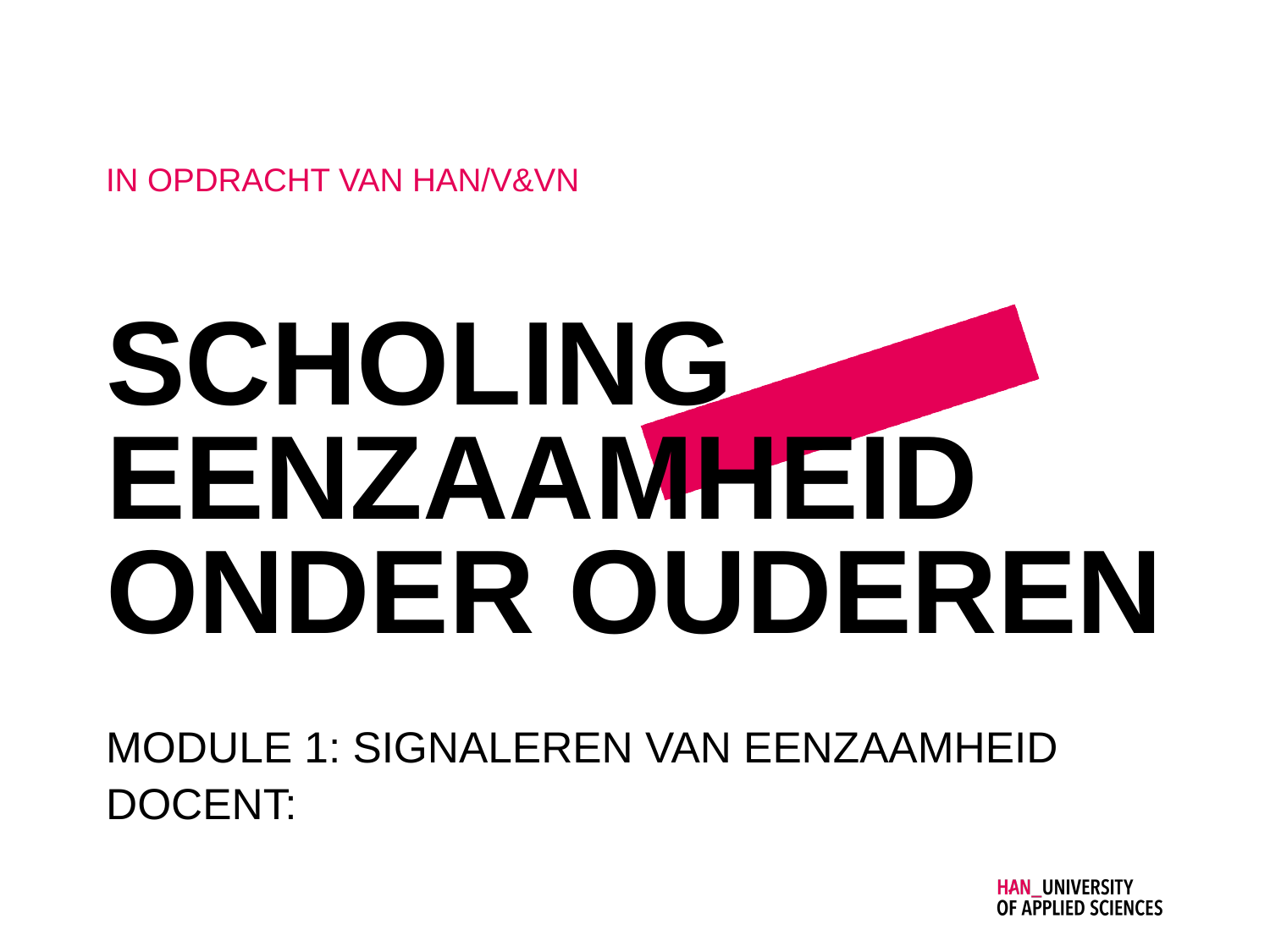

In opdracht van HAN/V&VN

Scholing eenzaamheid onder ouderen
Module 1: Signaleren van eenzaamheid
Docent: